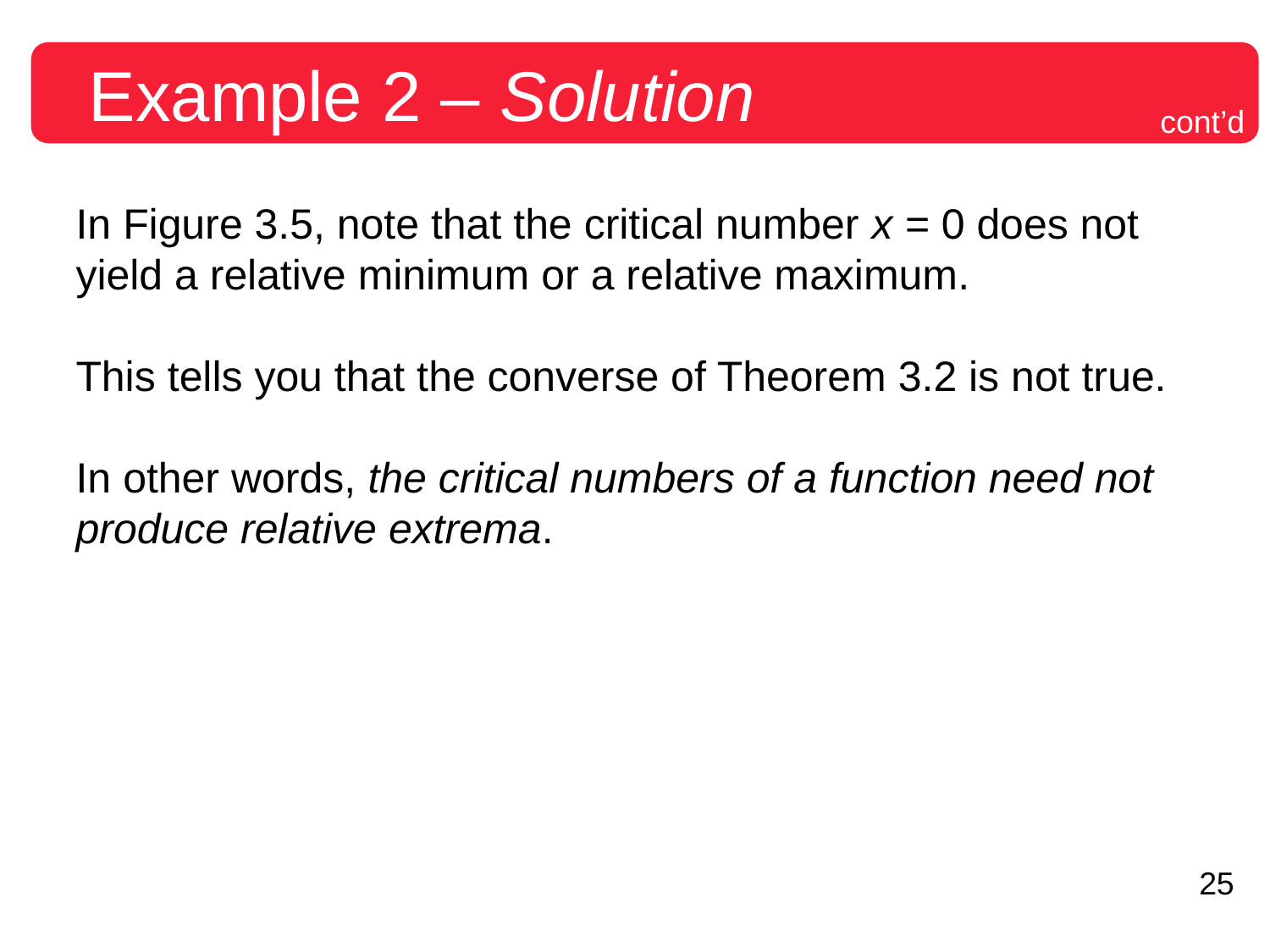

Example 2 – Solution
cont’d
In Figure 3.5, note that the critical number x = 0 does not yield a relative minimum or a relative maximum.

This tells you that the converse of Theorem 3.2 is not true.

In other words, the critical numbers of a function need not produce relative extrema.